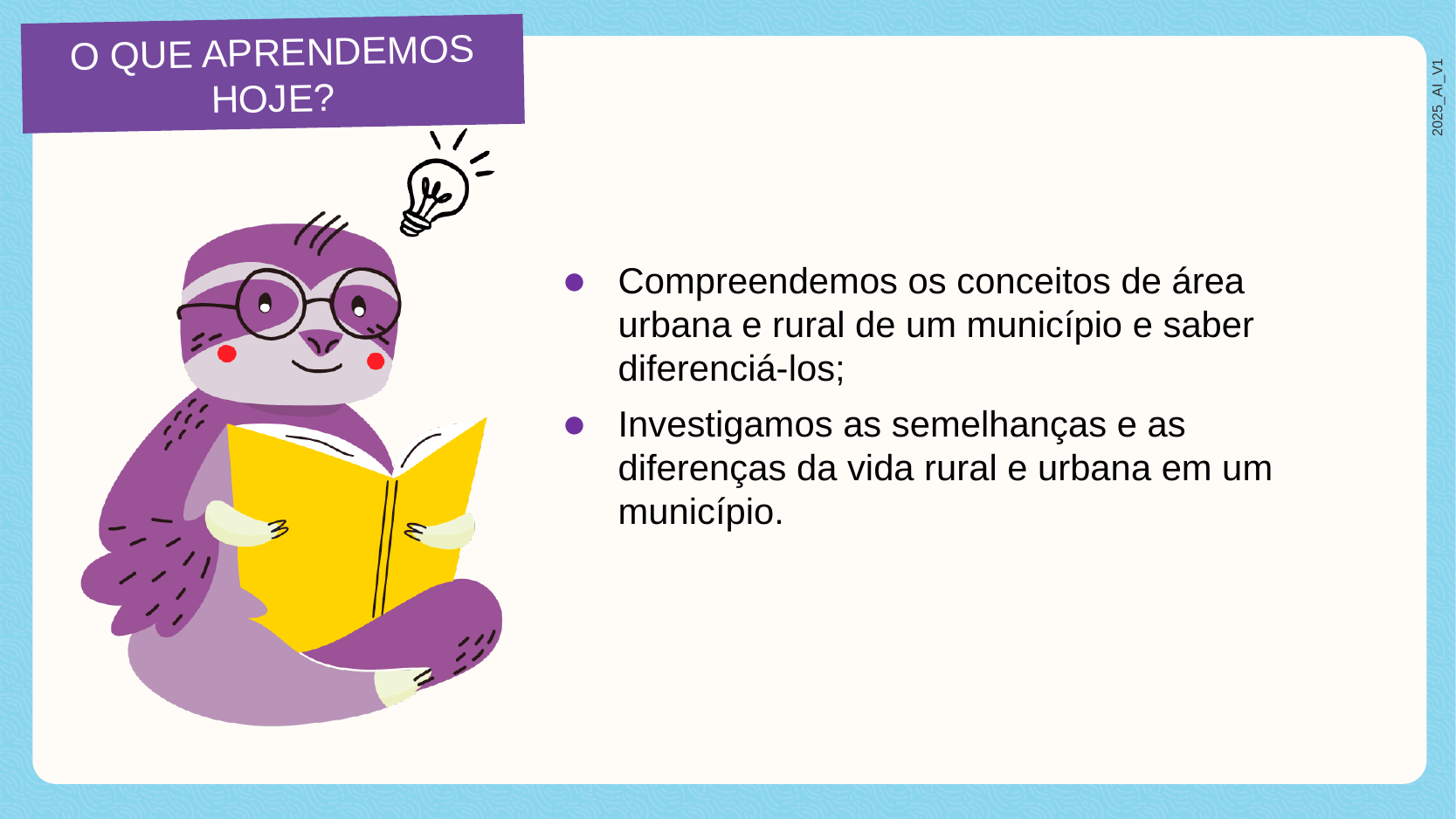

Compreendemos os conceitos de área urbana e rural de um município e saber diferenciá-los;
Investigamos as semelhanças e as diferenças da vida rural e urbana em um município.